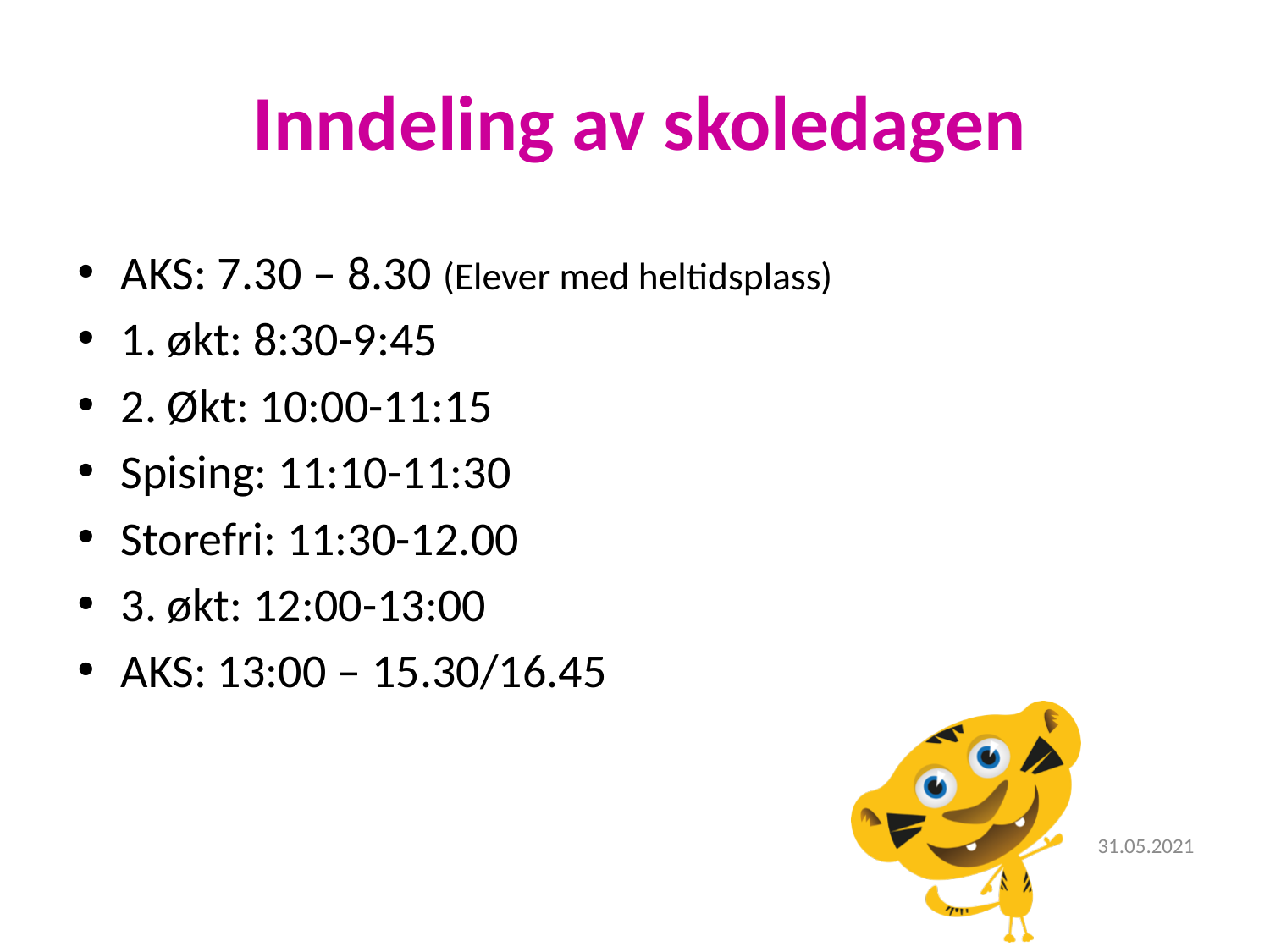

# Inndeling av skoledagen
AKS: 7.30 – 8.30 (Elever med heltidsplass)
1. økt: 8:30-9:45
2. Økt: 10:00-11:15
Spising: 11:10-11:30
Storefri: 11:30-12.00
3. økt: 12:00-13:00
AKS: 13:00 – 15.30/16.45